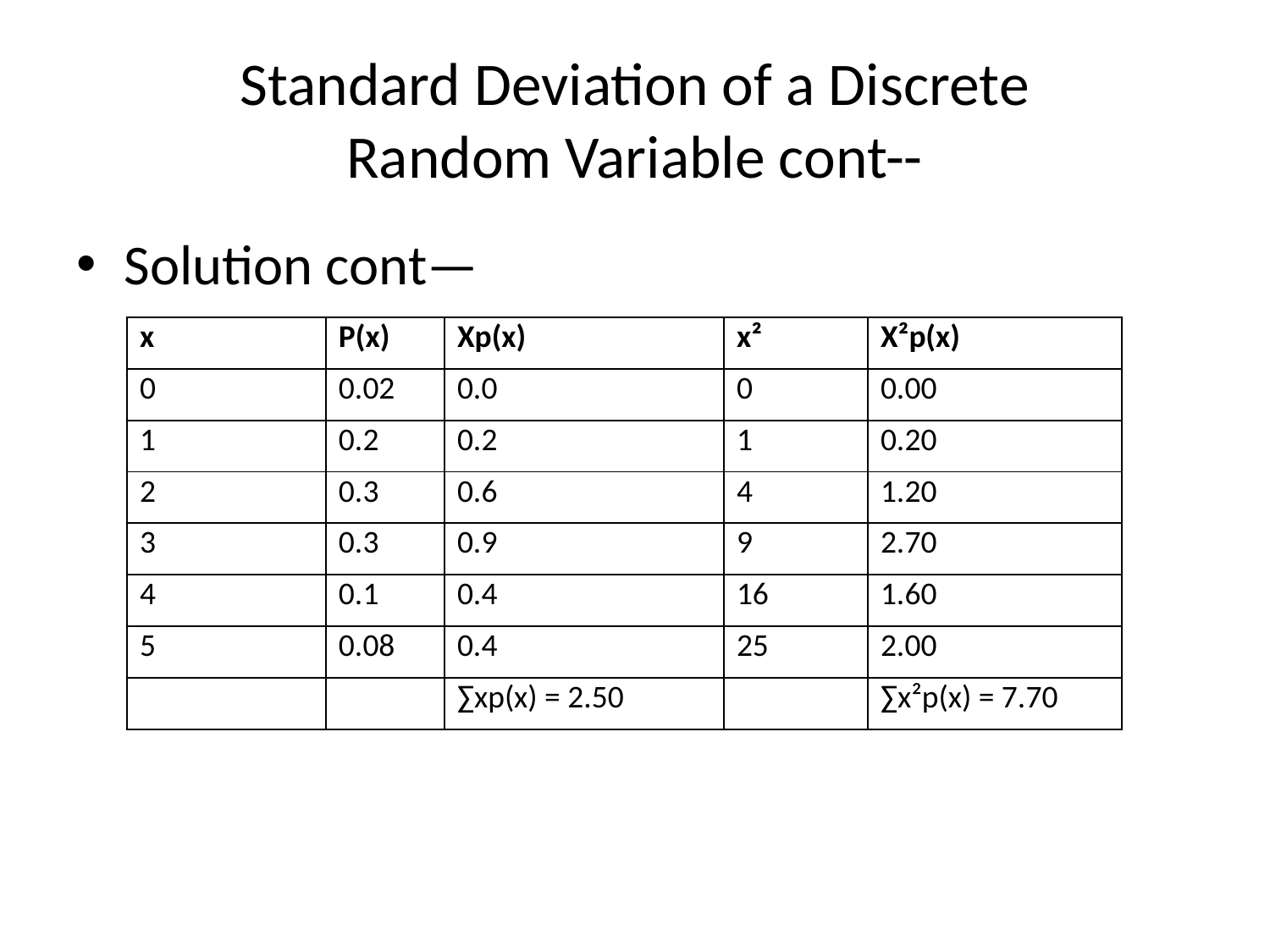

# Standard Deviation of a Discrete Random Variable cont--
Solution cont—

| x | P(x) | Xp(x) | x² | X²p(x) |
| --- | --- | --- | --- | --- |
| 0 | 0.02 | 0.0 | 0 | 0.00 |
| 1 | 0.2 | 0.2 | 1 | 0.20 |
| 2 | 0.3 | 0.6 | 4 | 1.20 |
| 3 | 0.3 | 0.9 | 9 | 2.70 |
| 4 | 0.1 | 0.4 | 16 | 1.60 |
| 5 | 0.08 | 0.4 | 25 | 2.00 |
|  |  | ∑xp(x) = 2.50 |  | ∑x²p(x) = 7.70 |